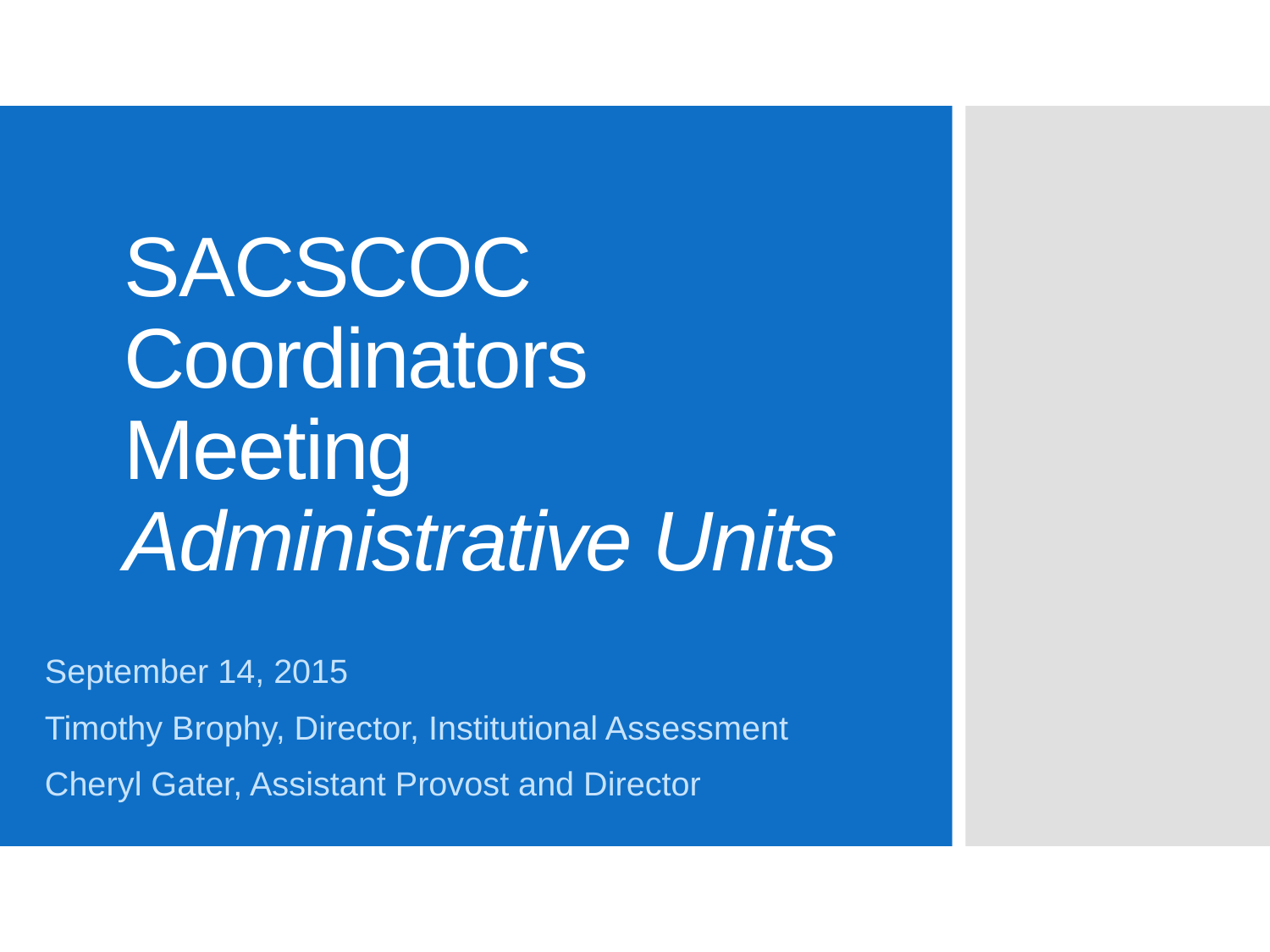

# SACSCOC Coordinators Meeting Administrative Units
September 14, 2015
Timothy Brophy, Director, Institutional Assessment
Cheryl Gater, Assistant Provost and Director